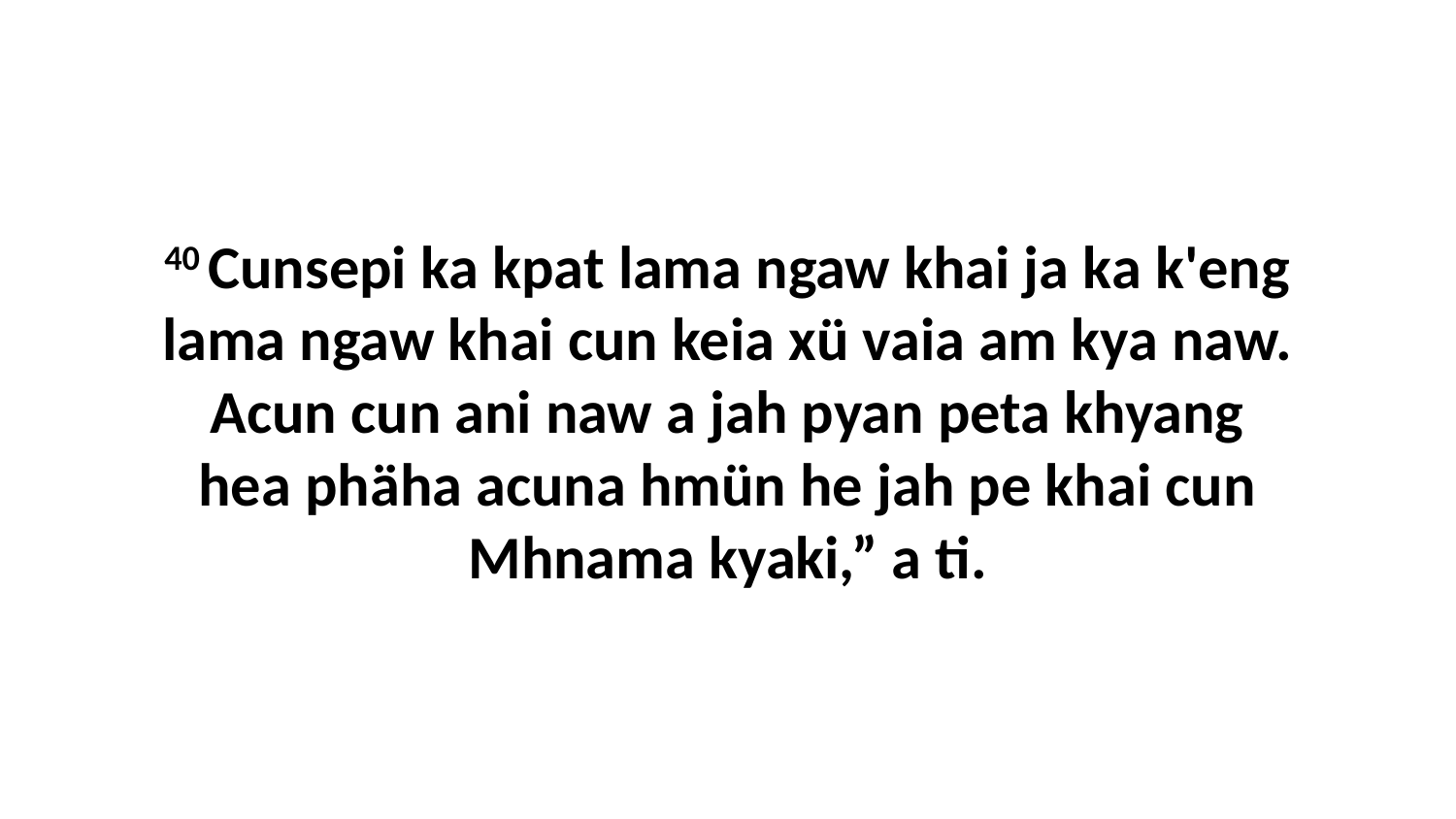

40 Cunsepi ka kpat lama ngaw khai ja ka k'eng lama ngaw khai cun keia xü vaia am kya naw. Acun cun ani naw a jah pyan peta khyang hea phäha acuna hmün he jah pe khai cun Mhnama kyaki,” a ti.